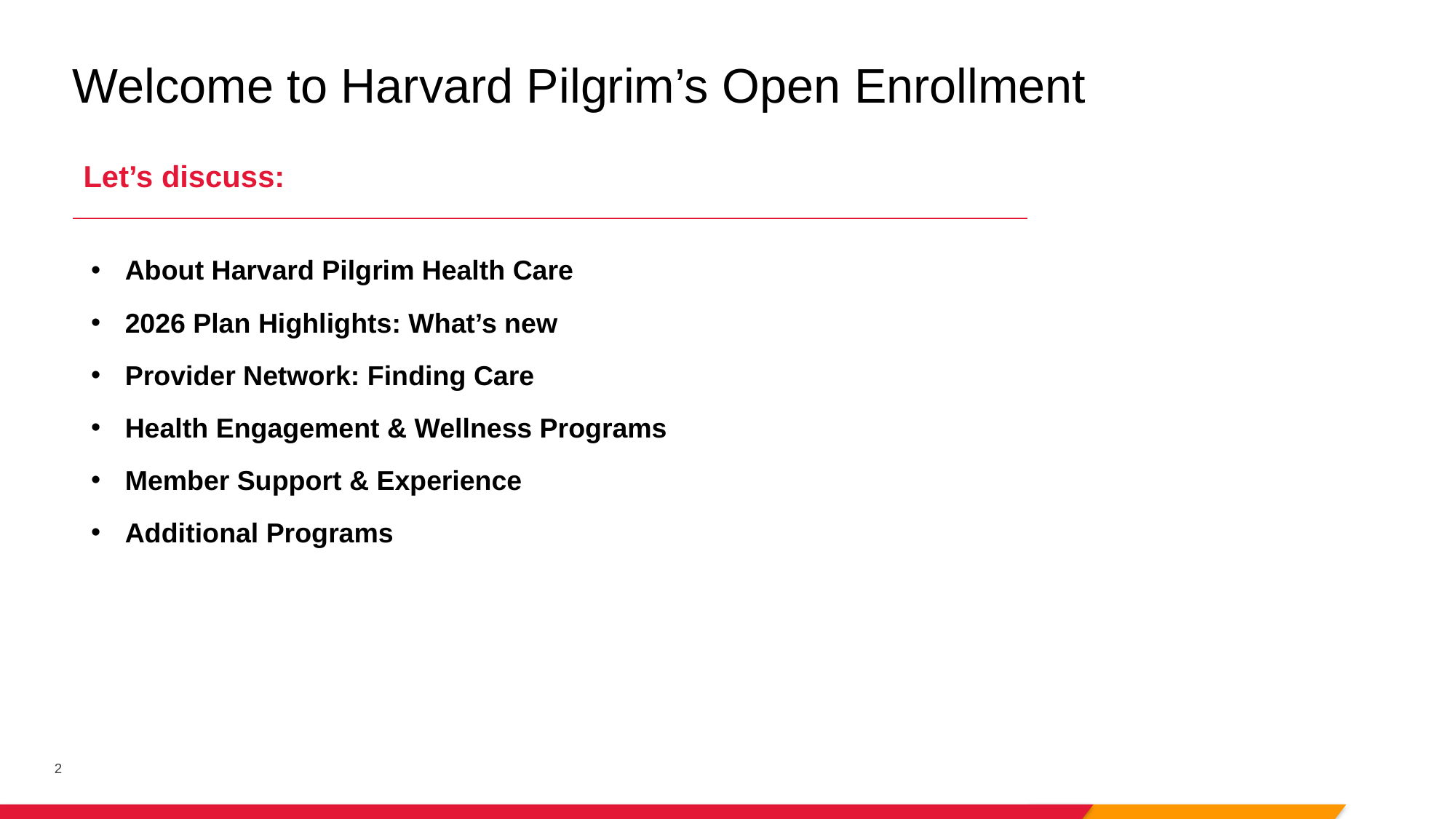

# Welcome to Harvard Pilgrim’s Open Enrollment
Let’s discuss:
About Harvard Pilgrim Health Care
2026 Plan Highlights: What’s new
Provider Network: Finding Care
Health Engagement & Wellness Programs
Member Support & Experience
Additional Programs